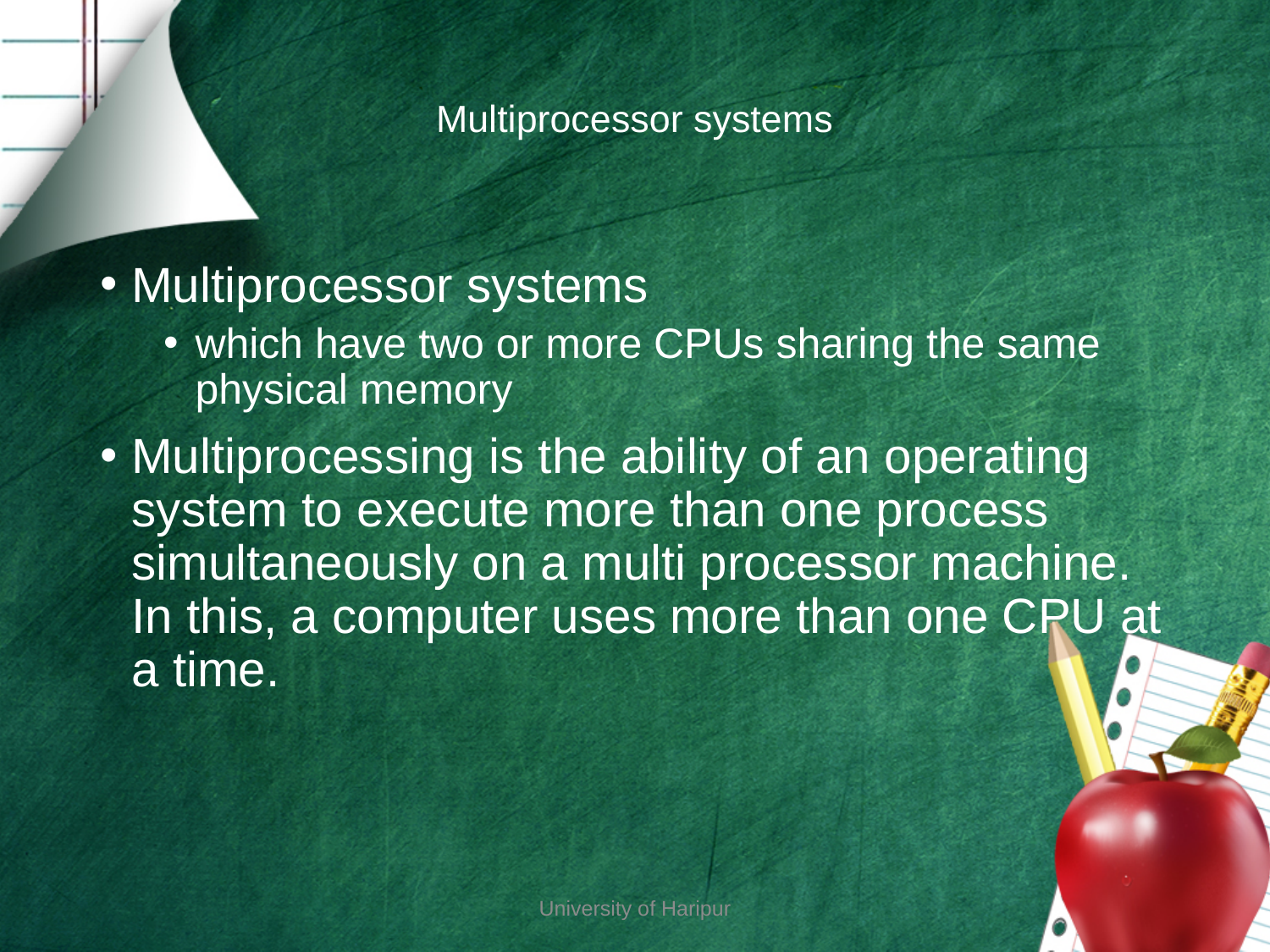

# Multiprocessor systems
Multiprocessor systems
which have two or more CPUs sharing the same physical memory
Multiprocessing is the ability of an operating system to execute more than one process simultaneously on a multi processor machine. In this, a computer uses more than one CPU at a time.
University of Haripur